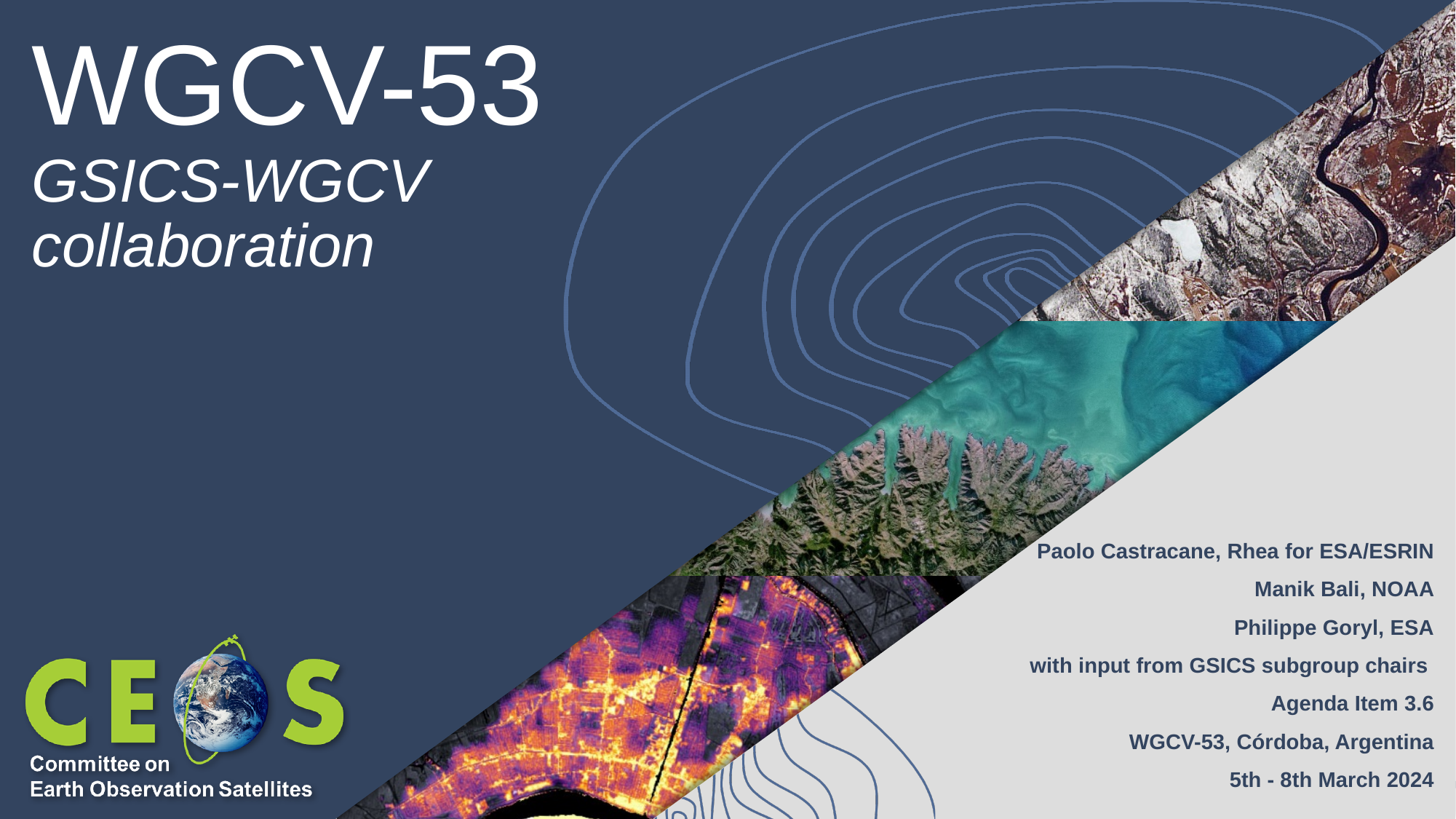

# WGCV-53
GSICS-WGCV collaboration

Paolo Castracane, Rhea for ESA/ESRIN
Manik Bali, NOAA
Philippe Goryl, ESA
with input from GSICS subgroup chairs
Agenda Item 3.6
WGCV-53, Córdoba, Argentina
5th - 8th March 2024